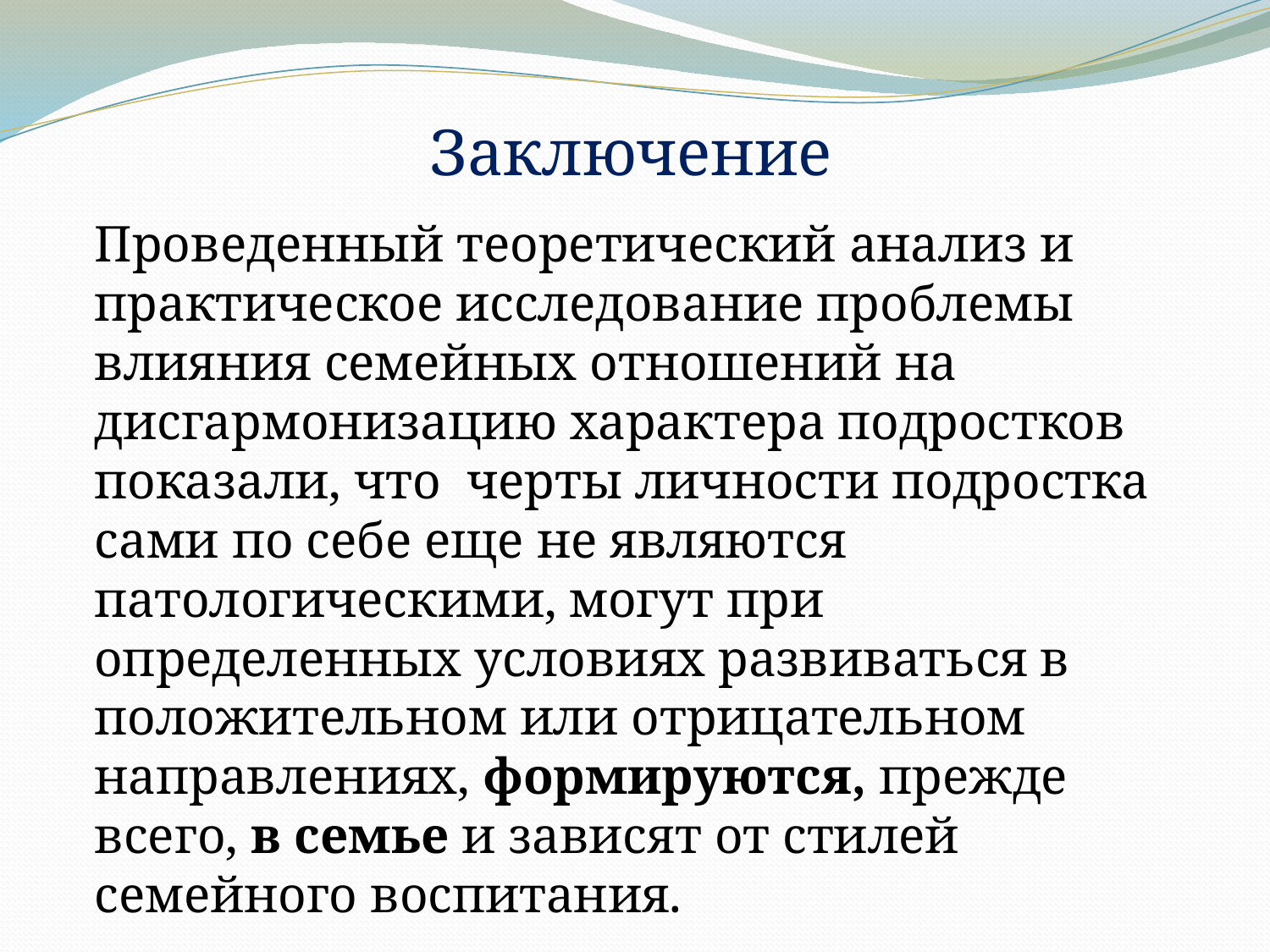

# Заключение
Проведенный теоретический анализ и практическое исследование проблемы влияния семейных отношений на дисгармонизацию характера подростков показали, что  черты личности подростка сами по себе еще не являются патологическими, могут при определенных условиях развиваться в положительном или отрицательном направлениях, формируются, прежде всего, в семье и зависят от стилей семейного воспитания.